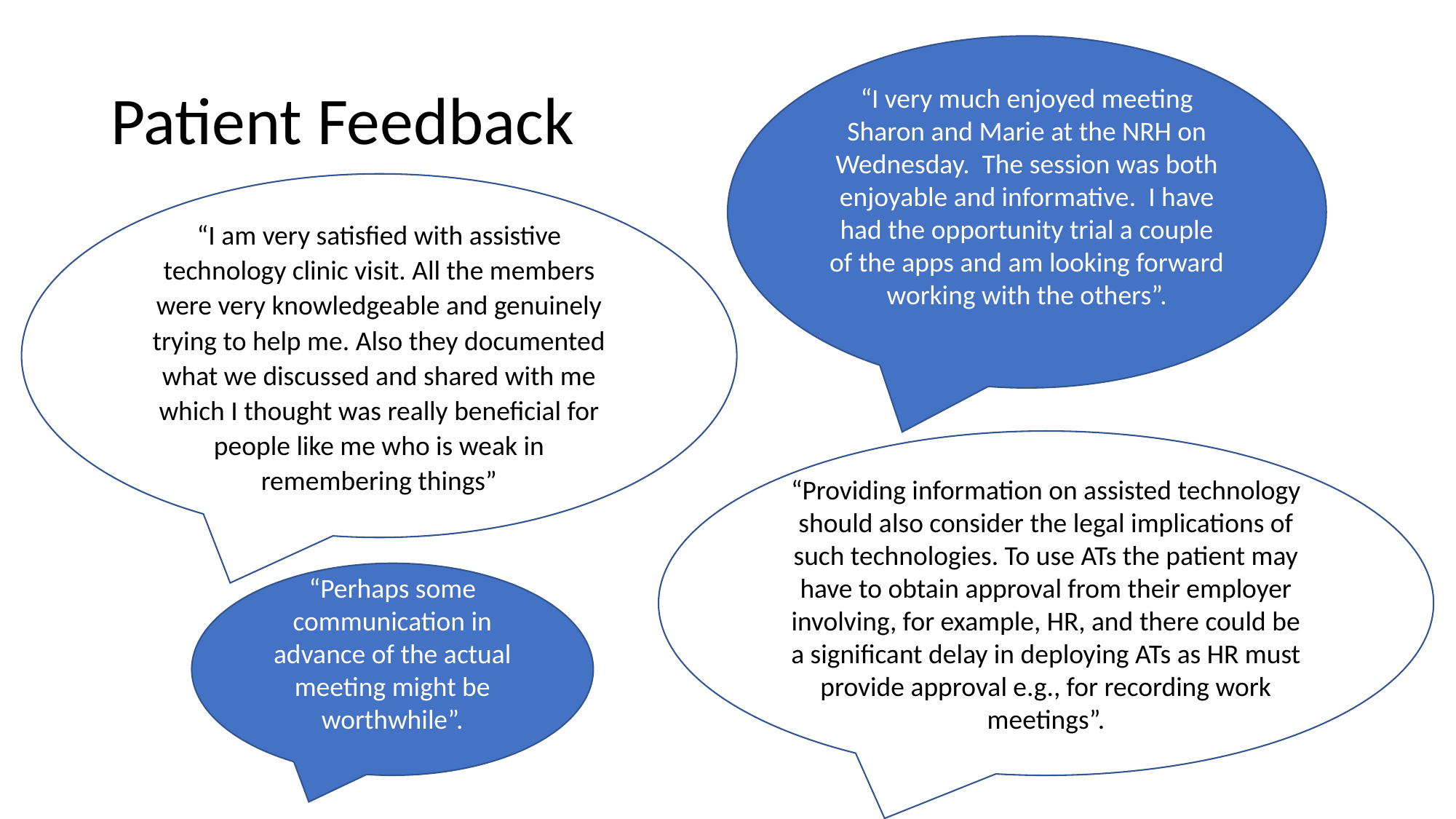

“I very much enjoyed meeting Sharon and Marie at the NRH on Wednesday.  The session was both enjoyable and informative.  I have had the opportunity trial a couple of the apps and am looking forward working with the others”.

# Patient Feedback

“I am very satisfied with assistive technology clinic visit. All the members were very knowledgeable and genuinely trying to help me. Also they documented what we discussed and shared with me which I thought was really beneficial for people like me who is weak in remembering things”

“Providing information on assisted technology should also consider the legal implications of such technologies. To use ATs the patient may have to obtain approval from their employer involving, for example, HR, and there could be a significant delay in deploying ATs as HR must provide approval e.g., for recording work meetings”.
“Perhaps some communication in advance of the actual meeting might be worthwhile”.